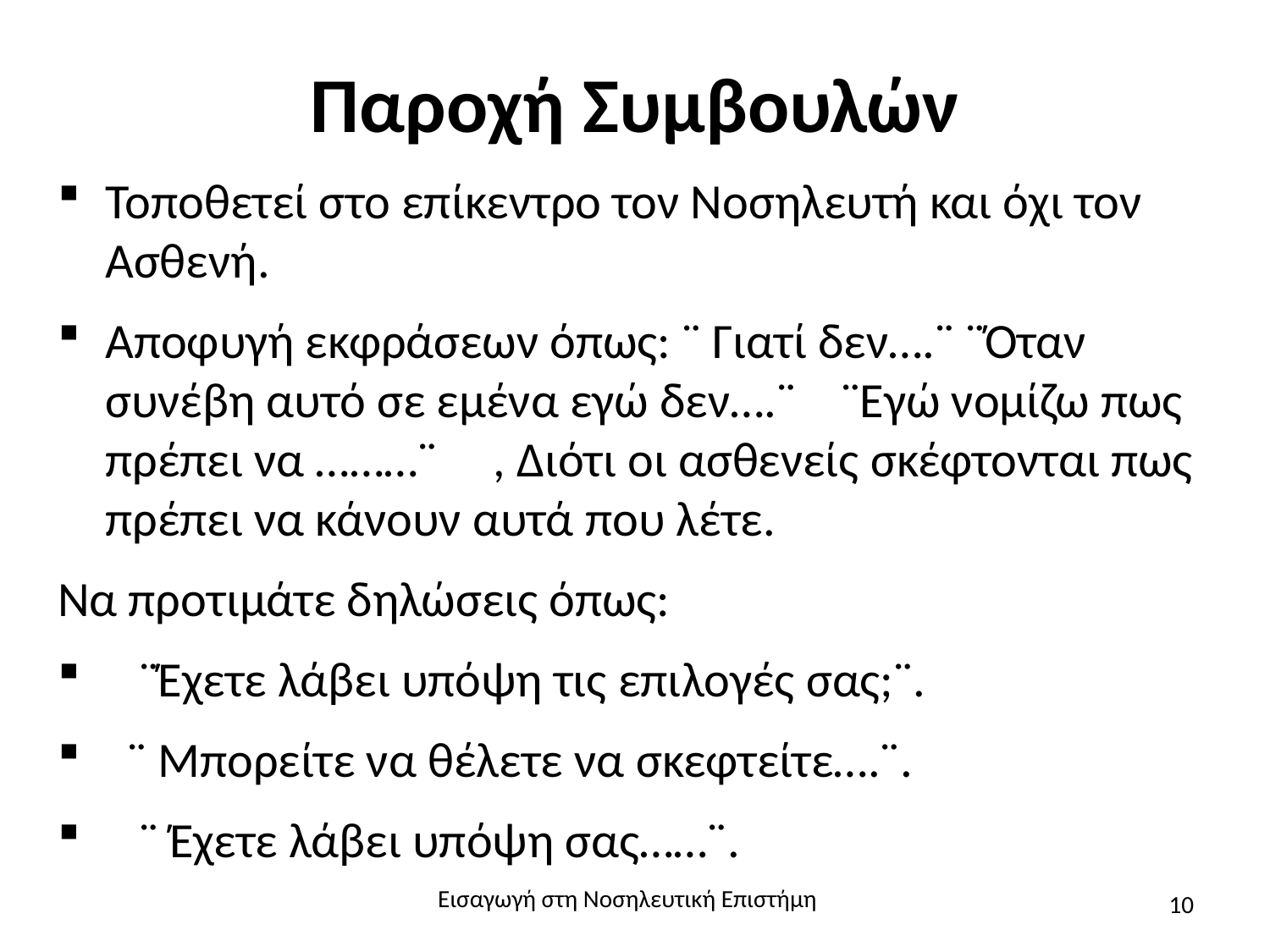

# Παροχή Συμβουλών
Τοποθετεί στο επίκεντρο τον Νοσηλευτή και όχι τον Ασθενή.
Αποφυγή εκφράσεων όπως: ¨ Γιατί δεν….¨ ¨Όταν συνέβη αυτό σε εμένα εγώ δεν….¨    ¨Εγώ νομίζω πως πρέπει να ………¨     , Διότι οι ασθενείς σκέφτονται πως πρέπει να κάνουν αυτά που λέτε.
Να προτιμάτε δηλώσεις όπως:
   ¨Έχετε λάβει υπόψη τις επιλογές σας;¨.
  ¨ Μπορείτε να θέλετε να σκεφτείτε….¨.
   ¨ Έχετε λάβει υπόψη σας……¨.
Εισαγωγή στη Νοσηλευτική Επιστήμη

10